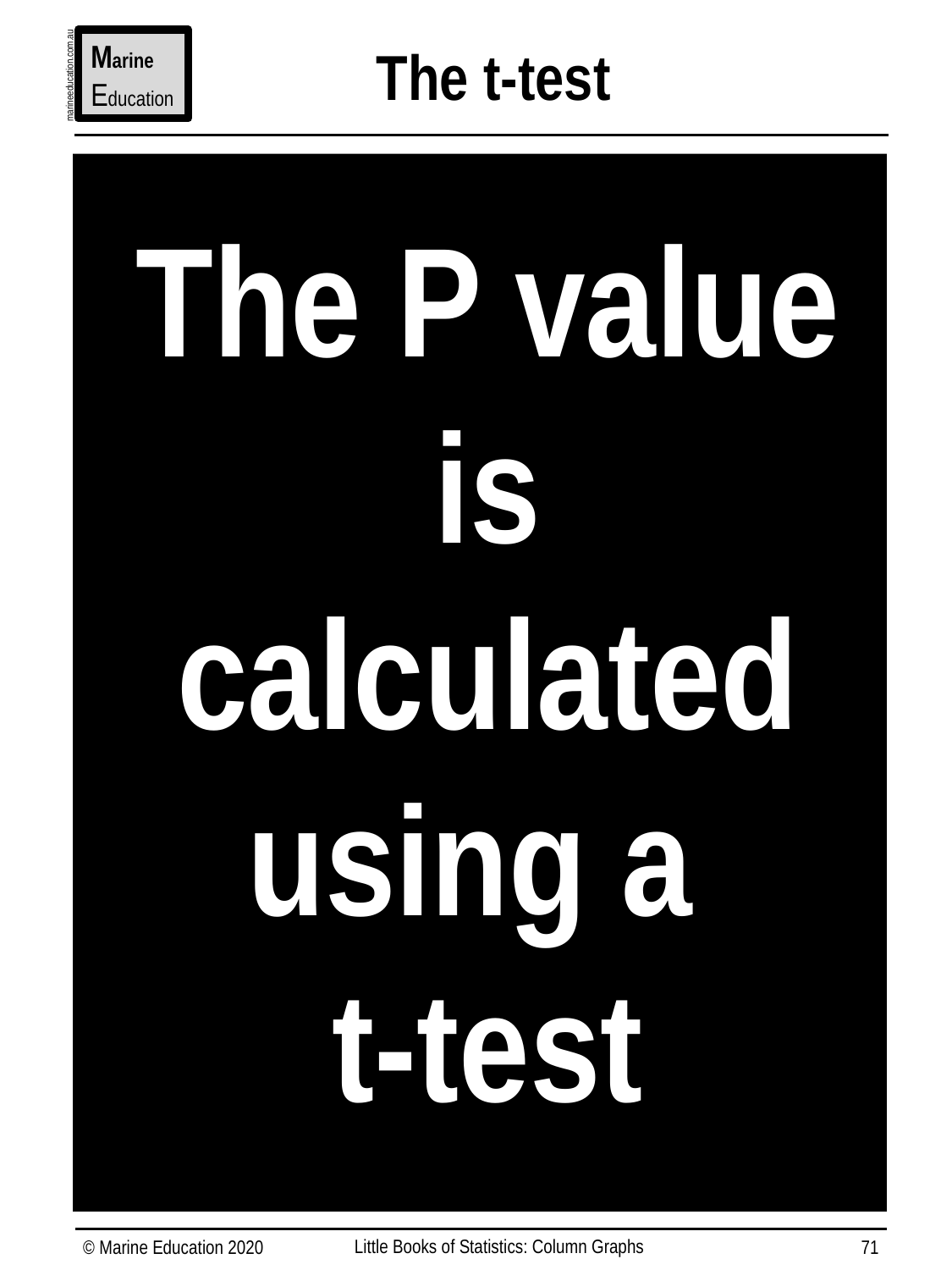

Marine
Education
The t-test
marineeducation.com.au

The P value is
calculated using a
t-test
Little Books of Statistics: Column Graphs
© Marine Education 2020
71